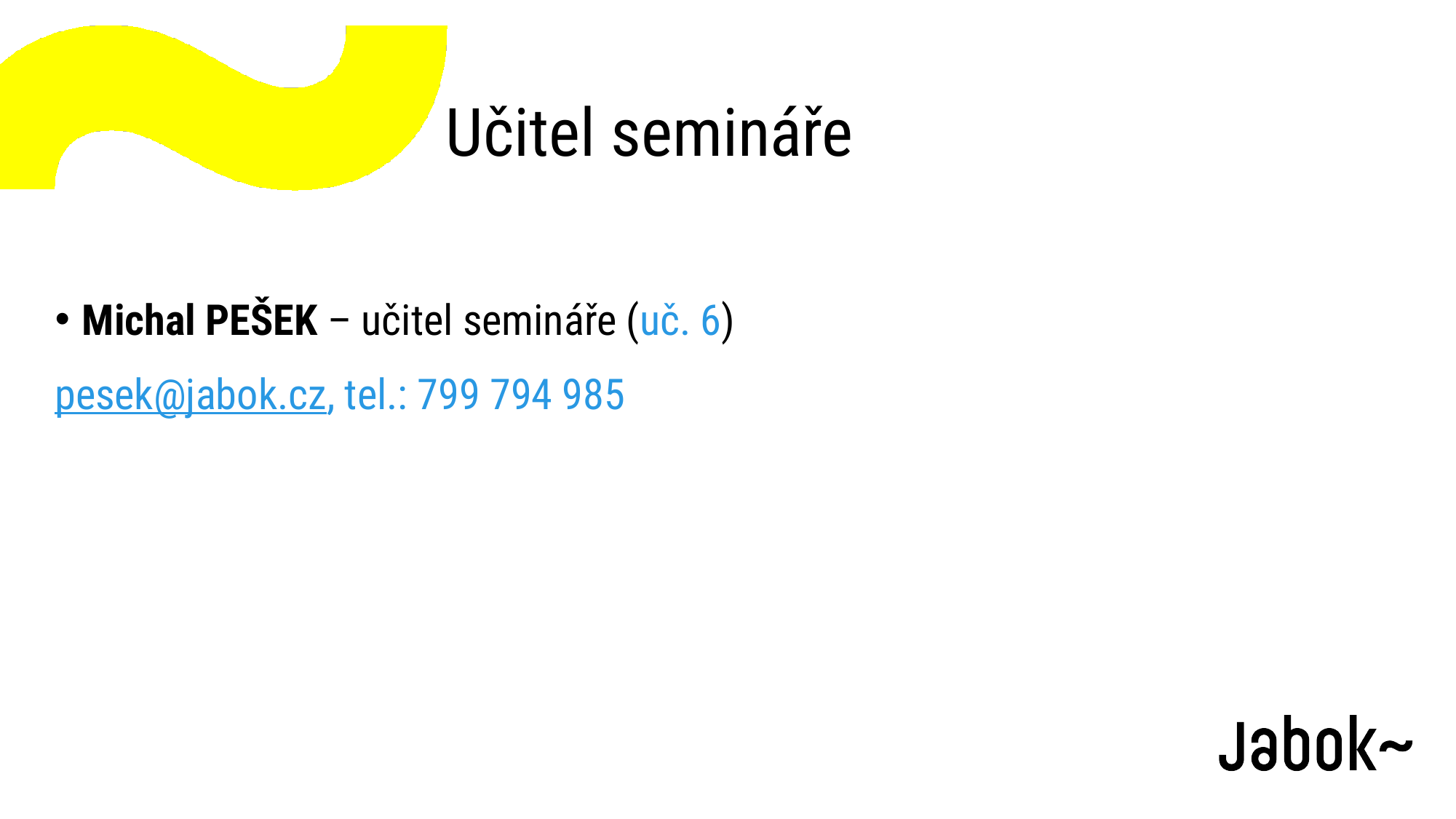

Učitel semináře

Michal PEŠEK – učitel semináře (uč. 6)
pesek@jabok.cz, tel.: 799 794 985